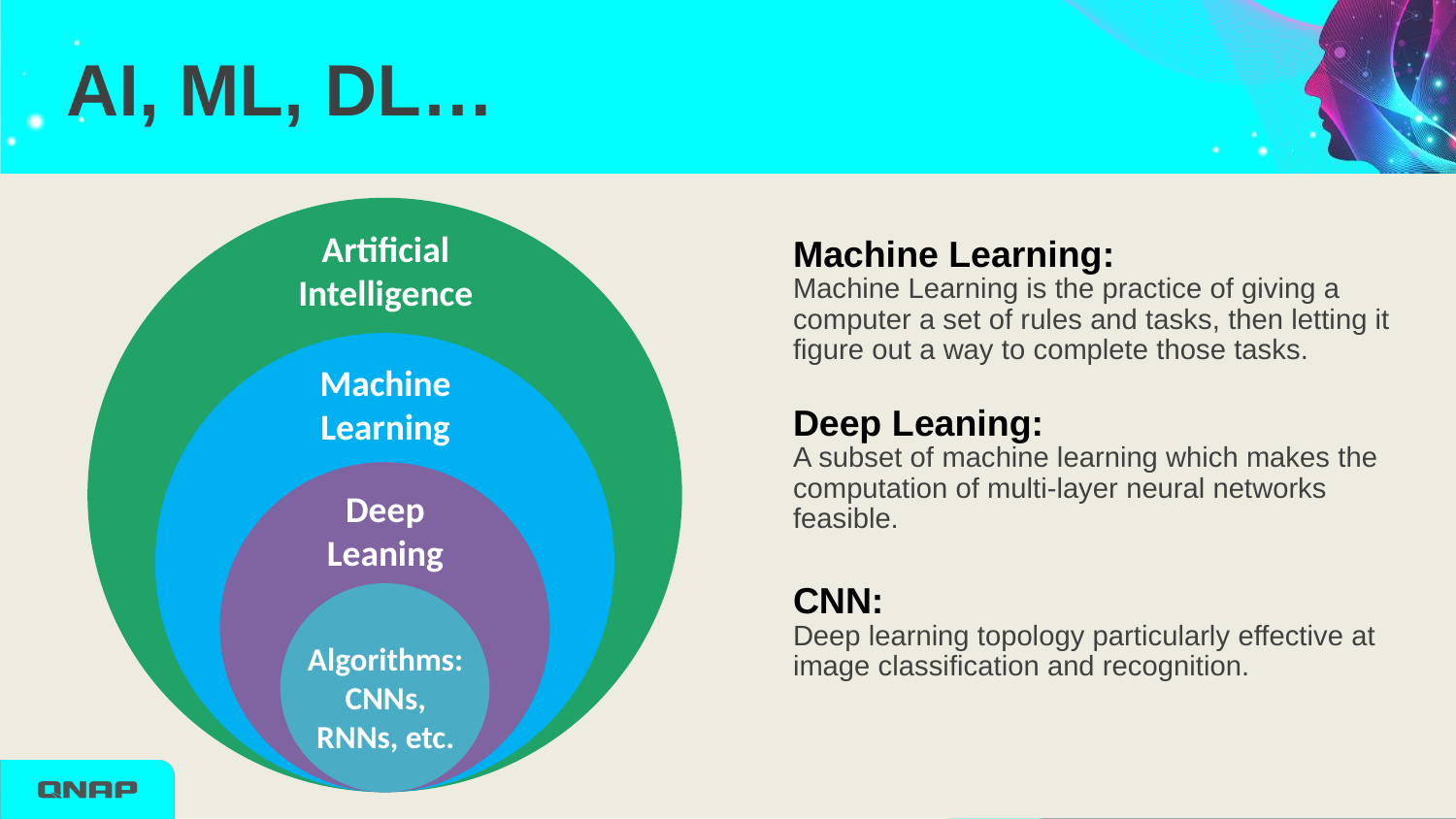

# AI, ML, DL…

Artificial Intelligence
Machine Learning:
Machine Learning is the practice of giving a computer a set of rules and tasks, then letting it figure out a way to complete those tasks.

Machine Learning
Deep Leaning:
A subset of machine learning which makes the computation of multi-layer neural networks feasible.

Deep Leaning
CNN:
Deep learning topology particularly effective at image classification and recognition.

Algorithms:
CNNs,
RNNs, etc.